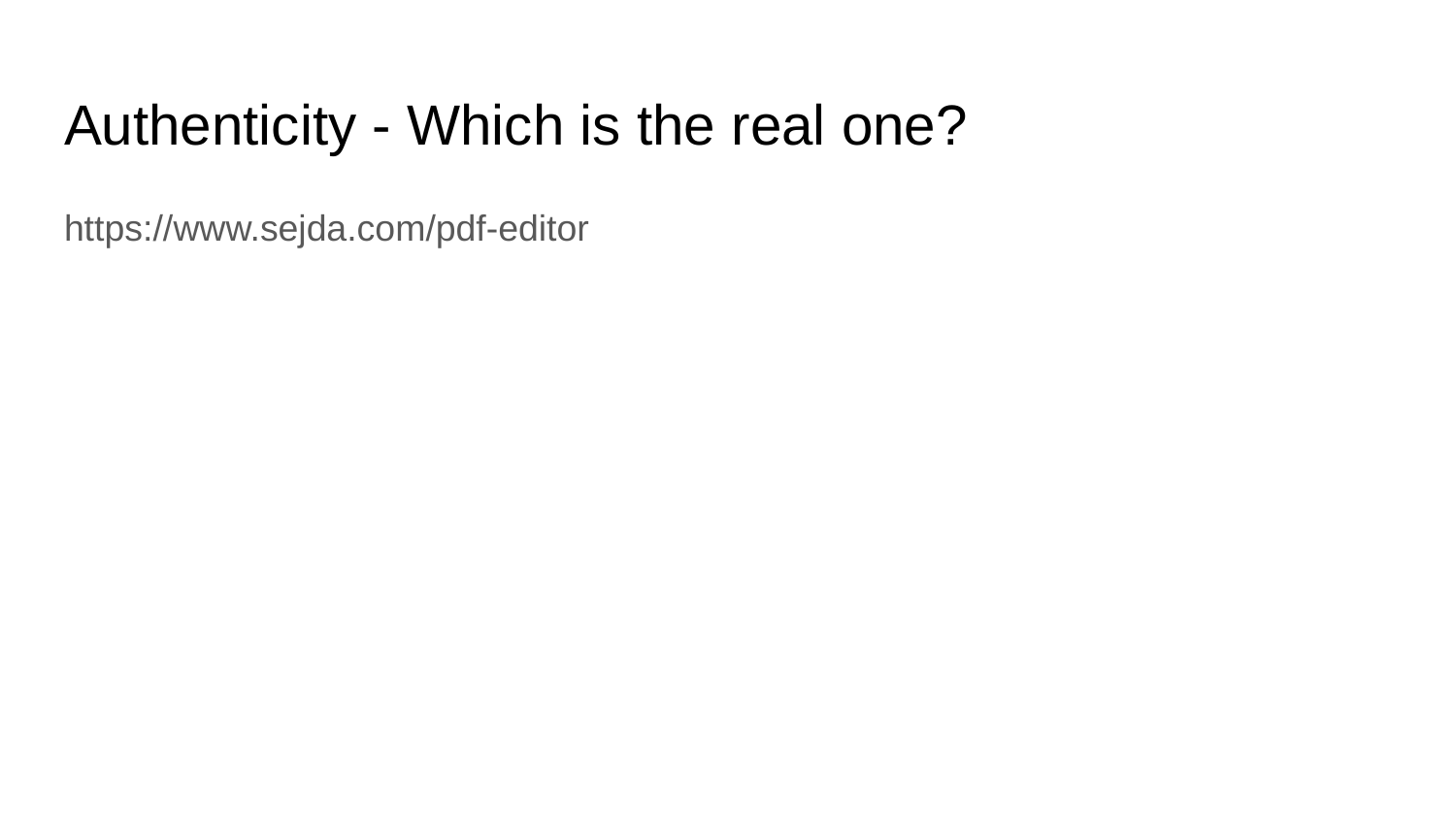

# Authenticity - Which is the real one?
https://www.sejda.com/pdf-editor